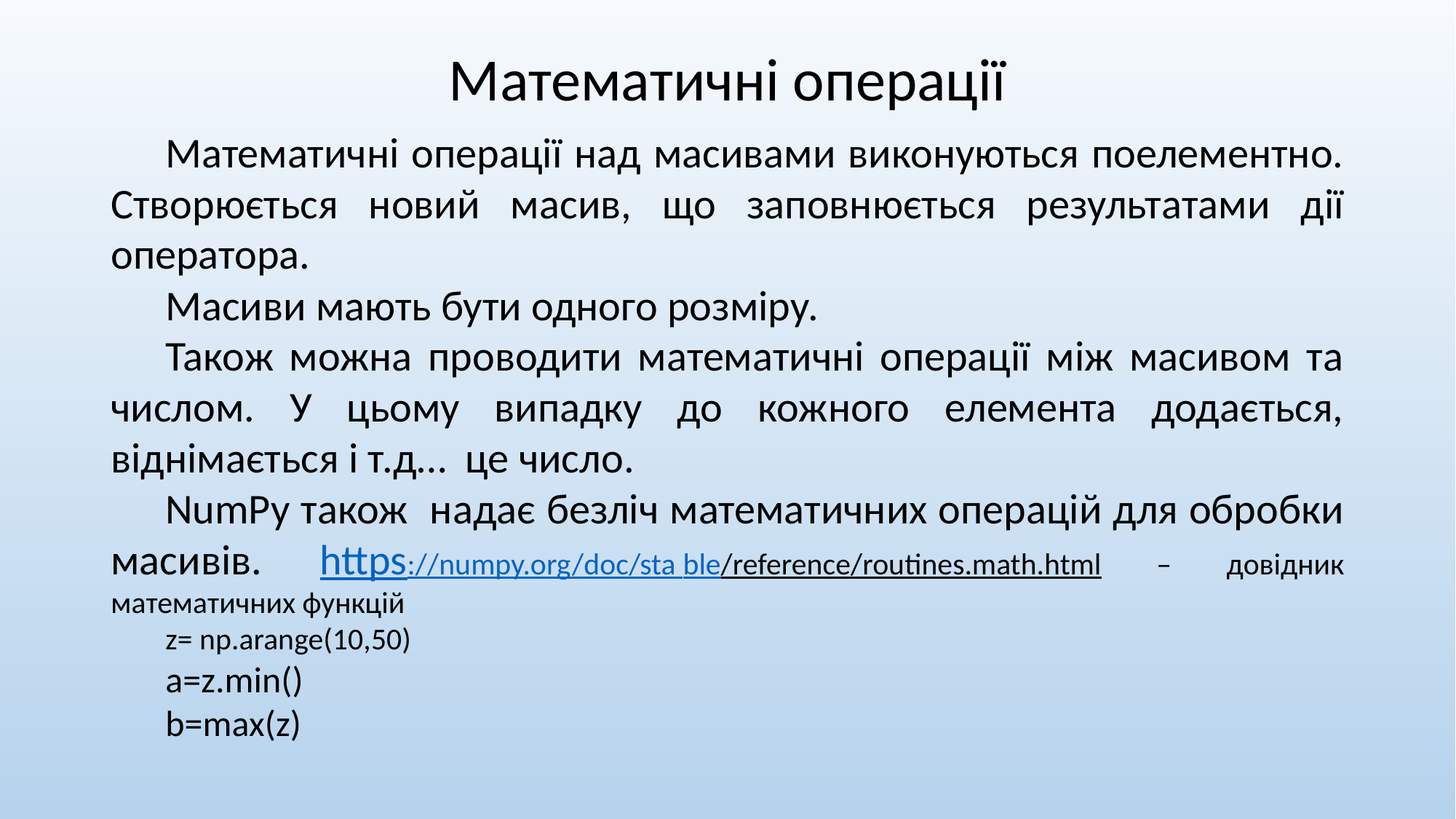

# Математичні операції
Математичні операції над масивами виконуються поелементно. Створюється новий масив, що заповнюється результатами дії оператора.
Масиви мають бути одного розміру.
Також можна проводити математичні операції між масивом та числом. У цьому випадку до кожного елемента додається, віднімається і т.д…  це число.
NumPy також  надає безліч математичних операцій для обробки масивів. https://numpy.org/doc/sta ble/reference/routines.math.html – довідник математичних функцій
z= np.arange(10,50)
a=z.min()
b=max(z)